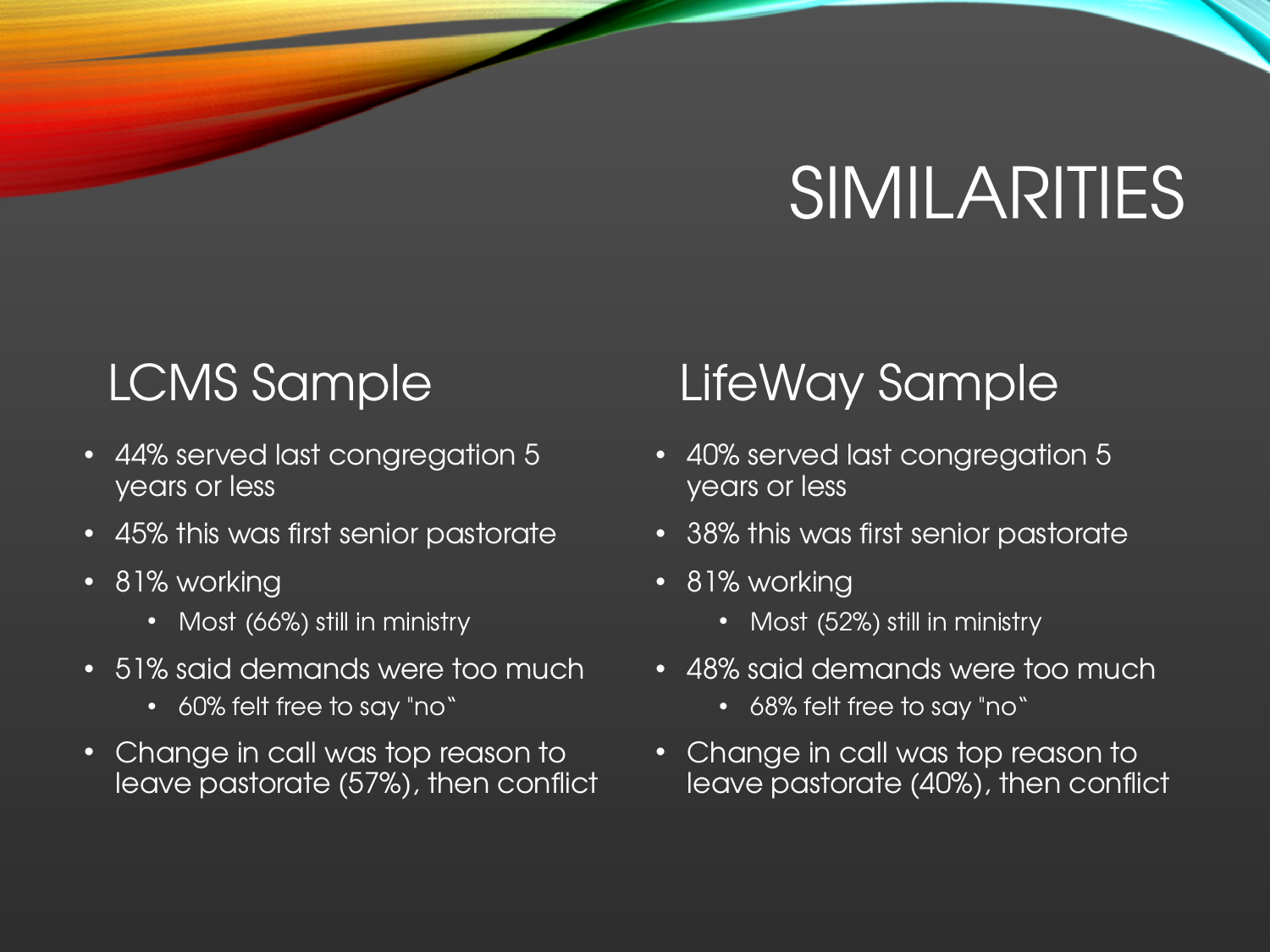

# Similarities
LCMS Sample
LifeWay Sample
44% served last congregation 5 years or less
45% this was first senior pastorate
81% working
Most (66%) still in ministry
51% said demands were too much
60% felt free to say "no“
Change in call was top reason to leave pastorate (57%), then conflict

40% served last congregation 5 years or less
38% this was first senior pastorate
81% working
Most (52%) still in ministry
48% said demands were too much
68% felt free to say "no“
Change in call was top reason to leave pastorate (40%), then conflict